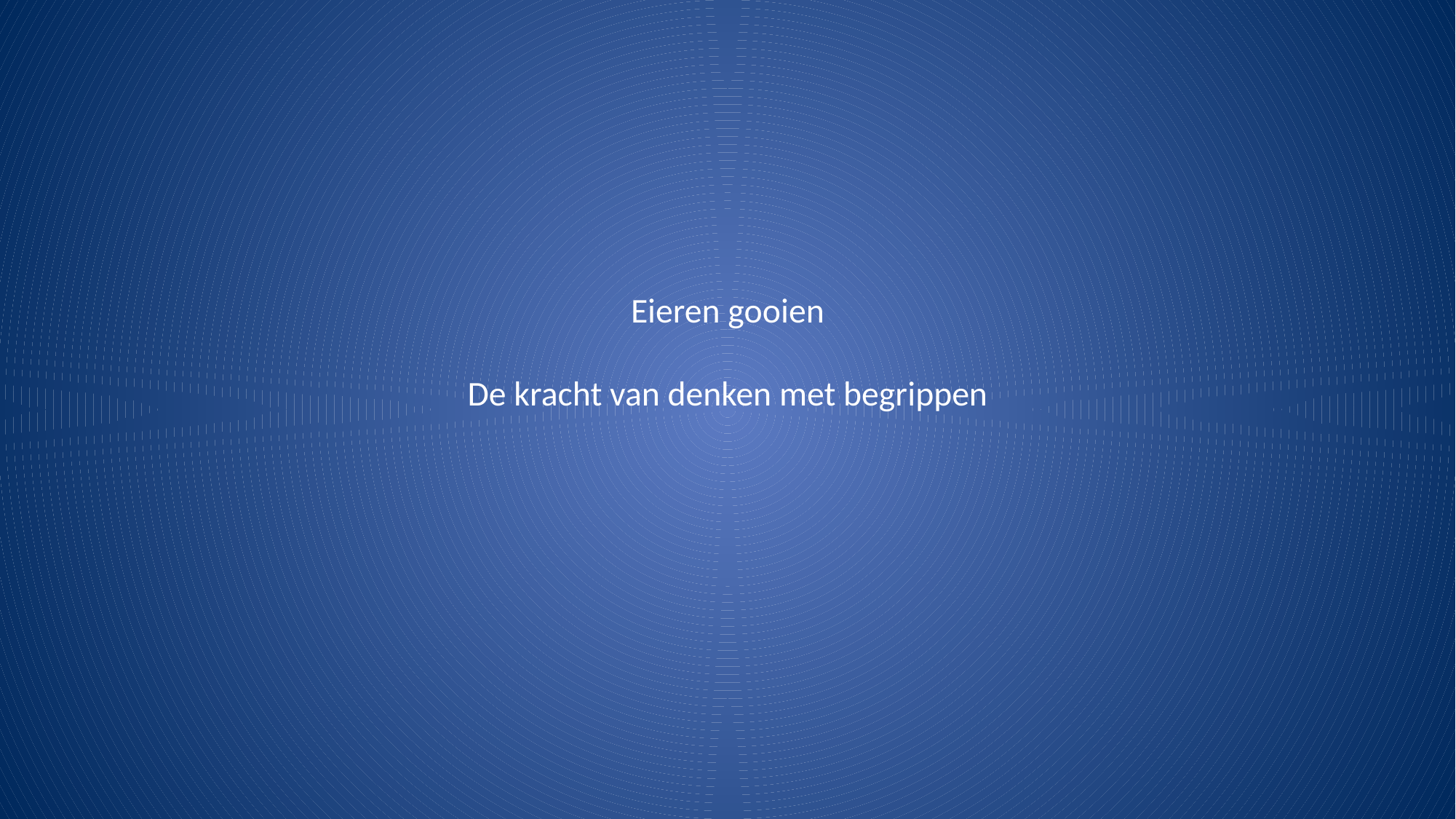

# Eieren gooien De kracht van denken met begrippen